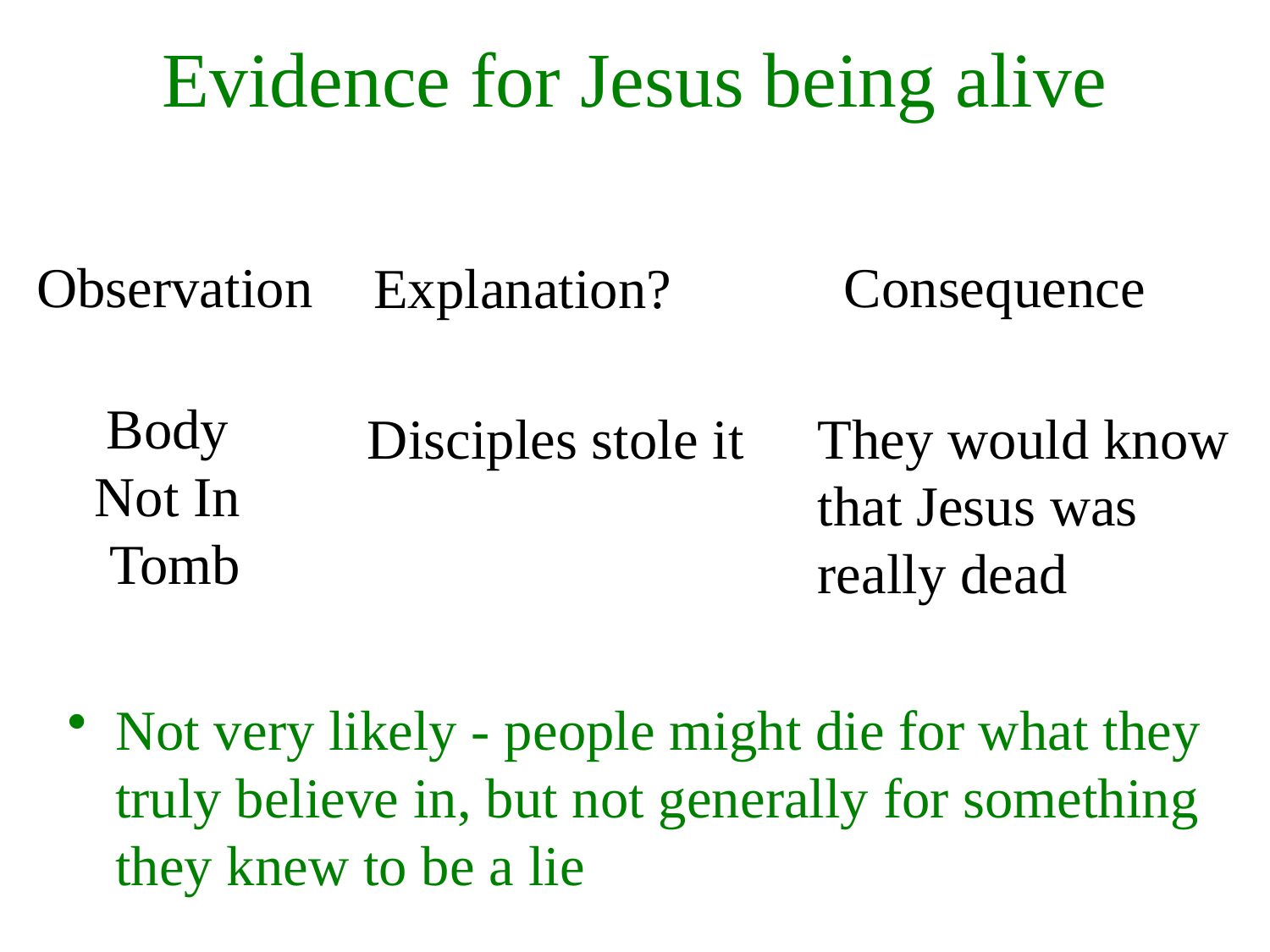

# Evidence for Jesus being alive
Observation
Consequence
Explanation?
Body
Not In
Tomb
Disciples stole it
They would know that Jesus was really dead
Not very likely - people might die for what they truly believe in, but not generally for something they knew to be a lie